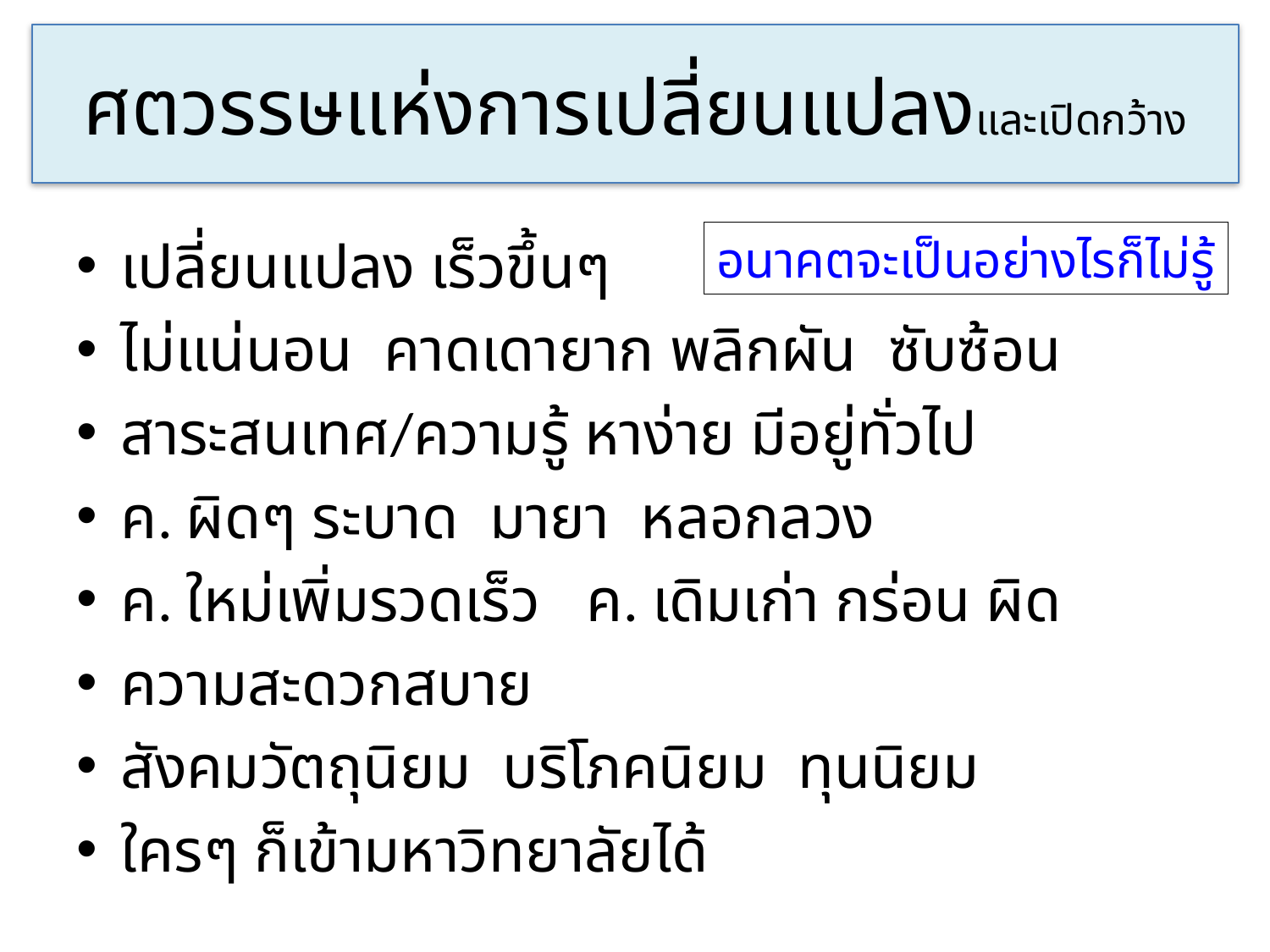

# ศตวรรษแห่งการเปลี่ยนแปลงและเปิดกว้าง
เปลี่ยนแปลง เร็วขึ้นๆ
ไม่แน่นอน  คาดเดายาก พลิกผัน  ซับซ้อน
สาระสนเทศ/ความรู้ หาง่าย มีอยู่ทั่วไป
ค. ผิดๆ ระบาด  มายา  หลอกลวง
ค. ใหม่เพิ่มรวดเร็ว   ค. เดิมเก่า กร่อน ผิด
ความสะดวกสบาย
สังคมวัตถุนิยม  บริโภคนิยม  ทุนนิยม
ใครๆ ก็เข้ามหาวิทยาลัยได้
อนาคตจะเป็นอย่างไรก็ไม่รู้